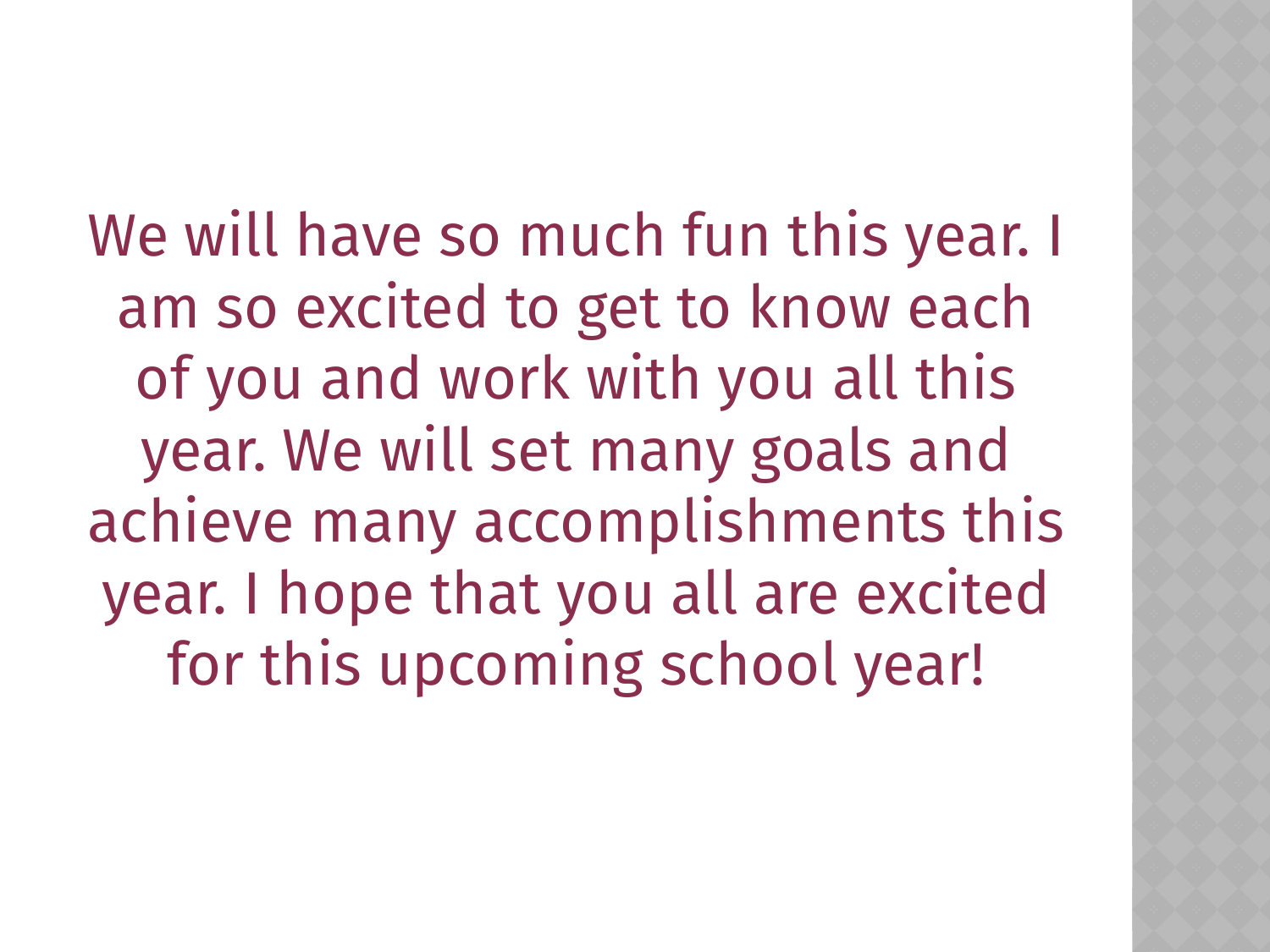

#
We will have so much fun this year. I am so excited to get to know each of you and work with you all this year. We will set many goals and achieve many accomplishments this year. I hope that you all are excited for this upcoming school year!